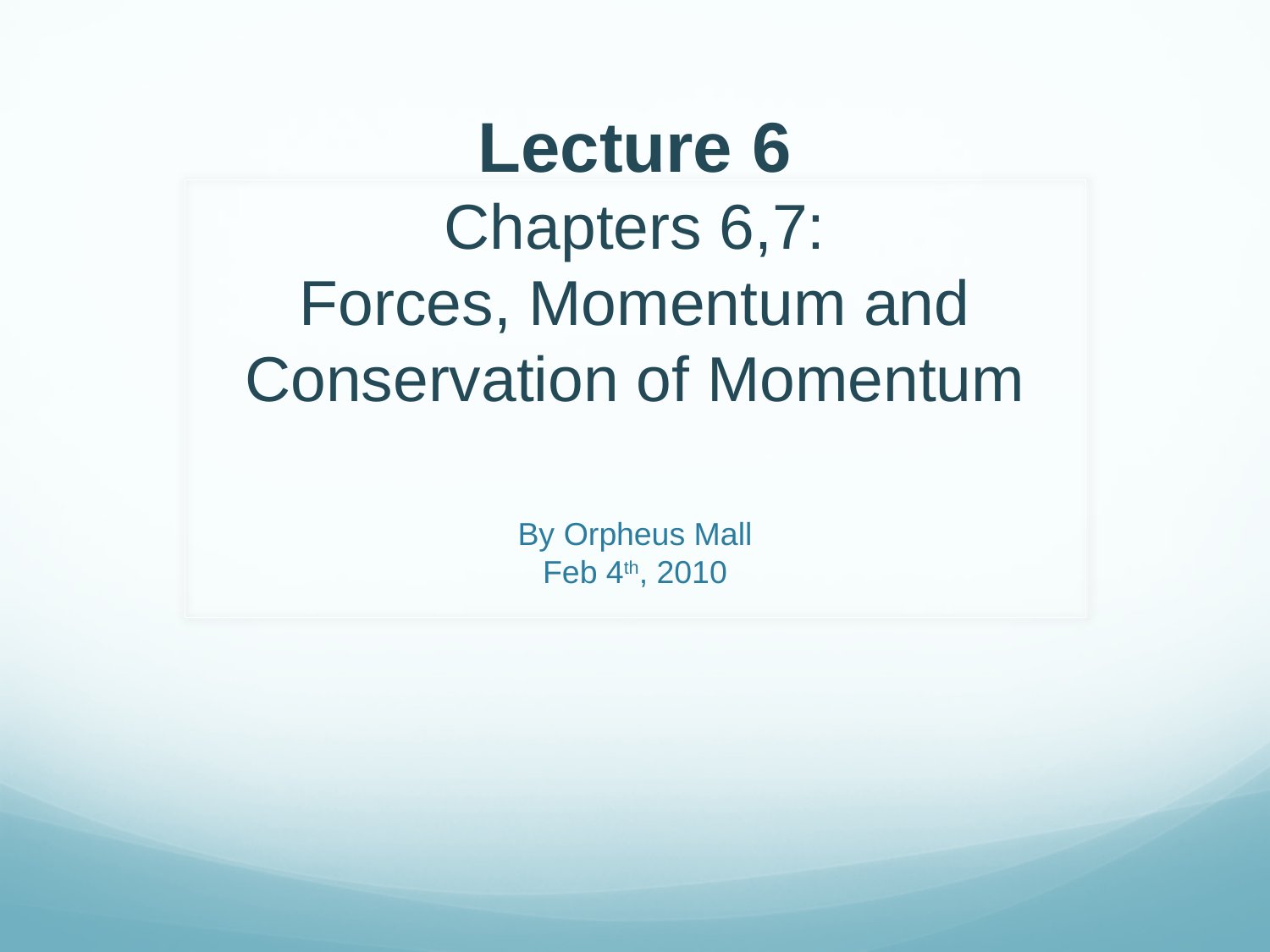

# Lecture 6 Chapters 6,7: Forces, Momentum and Conservation of Momentum
By Orpheus Mall
Feb 4th, 2010